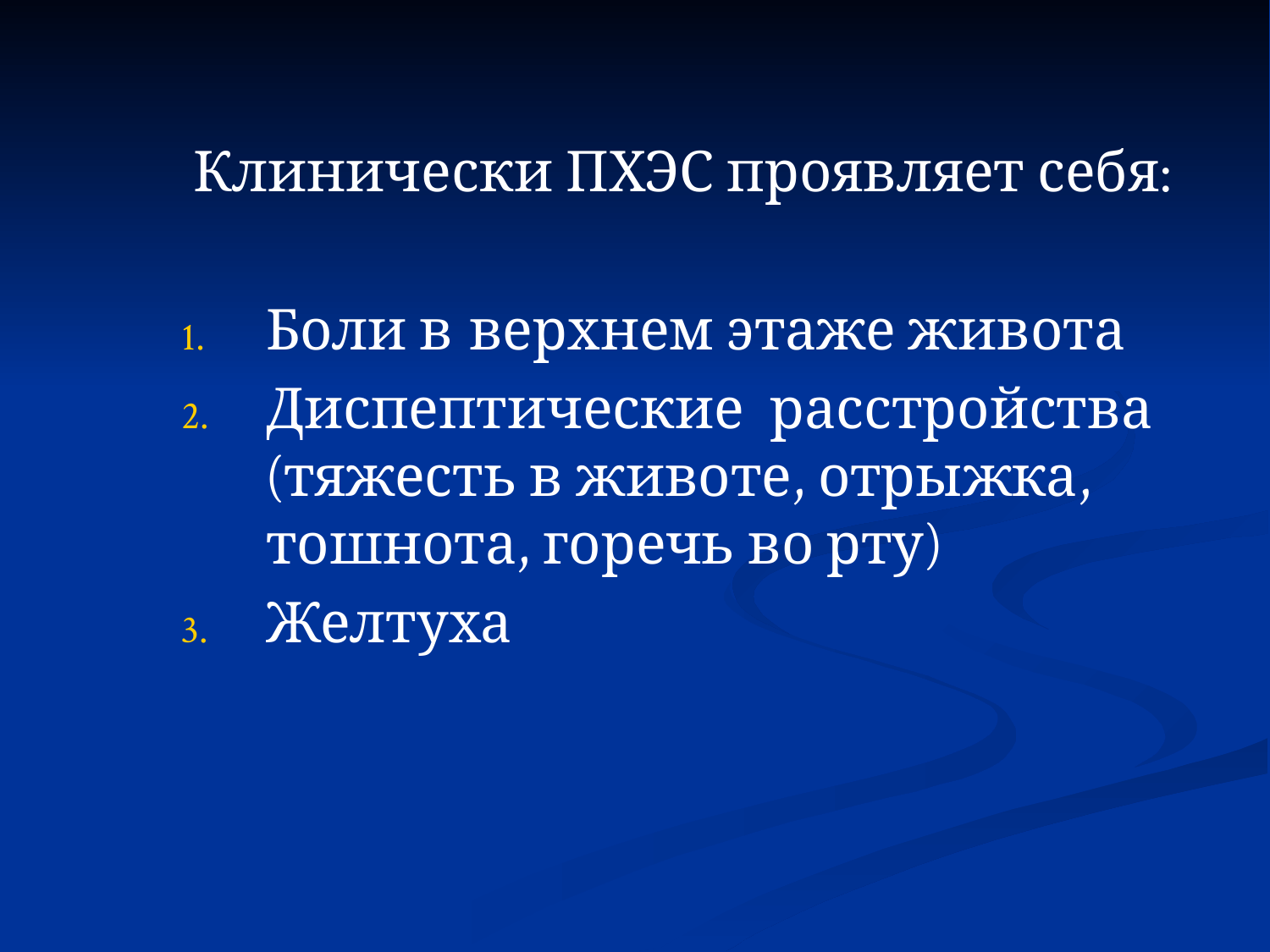

Клинически ПХЭС проявляет себя:

Боли в верхнем этаже живота
Диспептические  расстройства (тяжесть в животе, отрыжка, тошнота, горечь во рту)
Желтуха